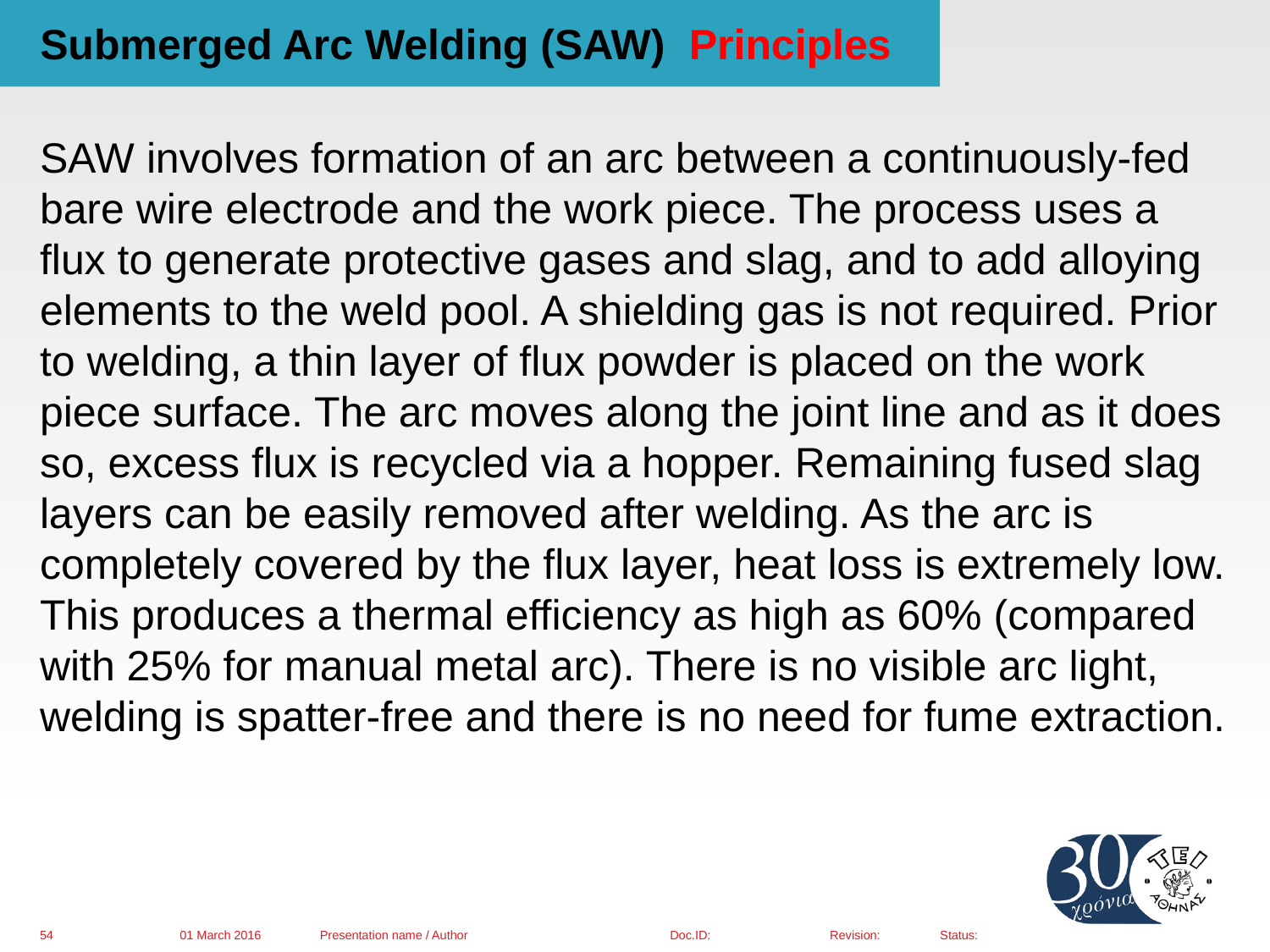

# Submerged Arc Welding (SAW)  Principles
SAW involves formation of an arc between a continuously-fed bare wire electrode and the work piece. The process uses a flux to generate protective gases and slag, and to add alloying elements to the weld pool. A shielding gas is not required. Prior to welding, a thin layer of flux powder is placed on the work piece surface. The arc moves along the joint line and as it does so, excess flux is recycled via a hopper. Remaining fused slag layers can be easily removed after welding. As the arc is completely covered by the flux layer, heat loss is extremely low. This produces a thermal efficiency as high as 60% (compared with 25% for manual metal arc). There is no visible arc light, welding is spatter-free and there is no need for fume extraction.
01 March 2016
Presentation name / Author
54